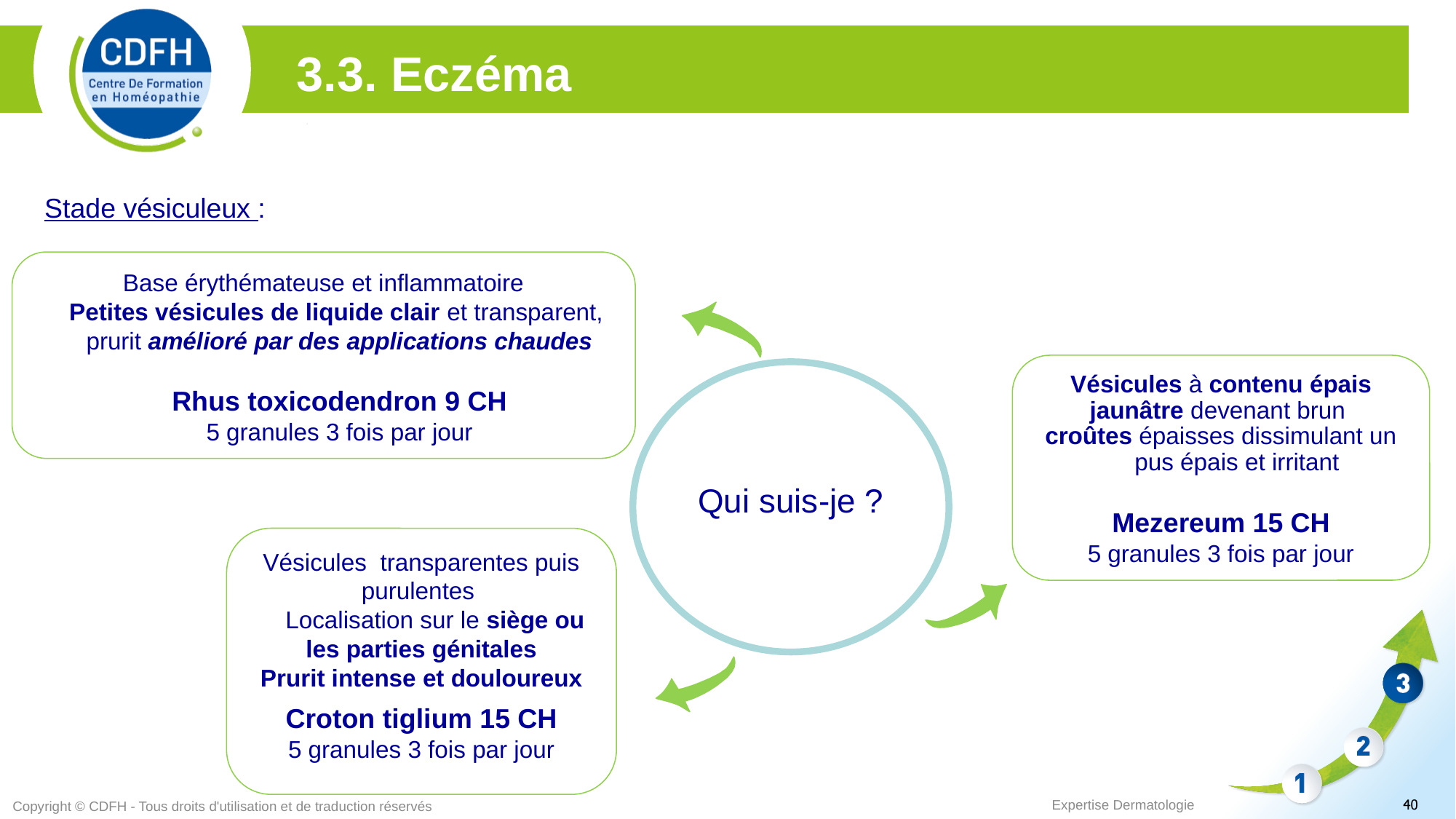

3.3. Eczéma
Stade vésiculeux :
Base érythémateuse et inflammatoire
Petites vésicules de liquide clair et transparent,
prurit amélioré par des applications chaudes

Rhus toxicodendron 9 CH
5 granules 3 fois par jour

Vésicules à contenu épais jaunâtre devenant brun
croûtes épaisses dissimulant un pus épais et irritant

Mezereum 15 CH
5 granules 3 fois par jour

Qui suis-je ?

Vésicules  transparentes puis purulentes
    Localisation sur le siège ou les parties génitales
Prurit intense et douloureux
Croton tiglium 15 CH
5 granules 3 fois par jour